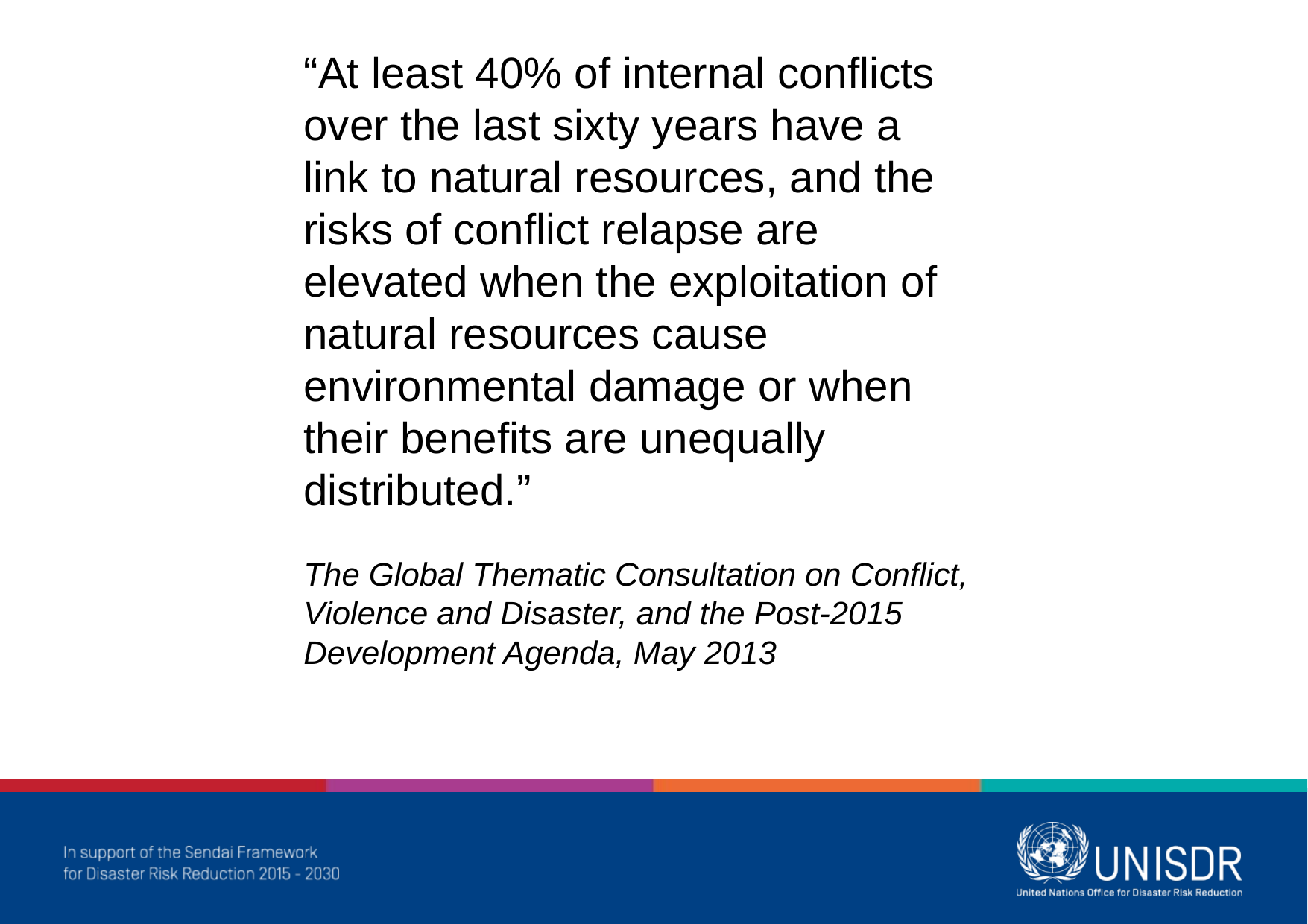

“At least 40% of internal conflicts over the last sixty years have a link to natural resources, and the risks of conflict relapse are elevated when the exploitation of natural resources cause environmental damage or when their benefits are unequally distributed.”

The Global Thematic Consultation on Conflict, Violence and Disaster, and the Post-2015 Development Agenda, May 2013